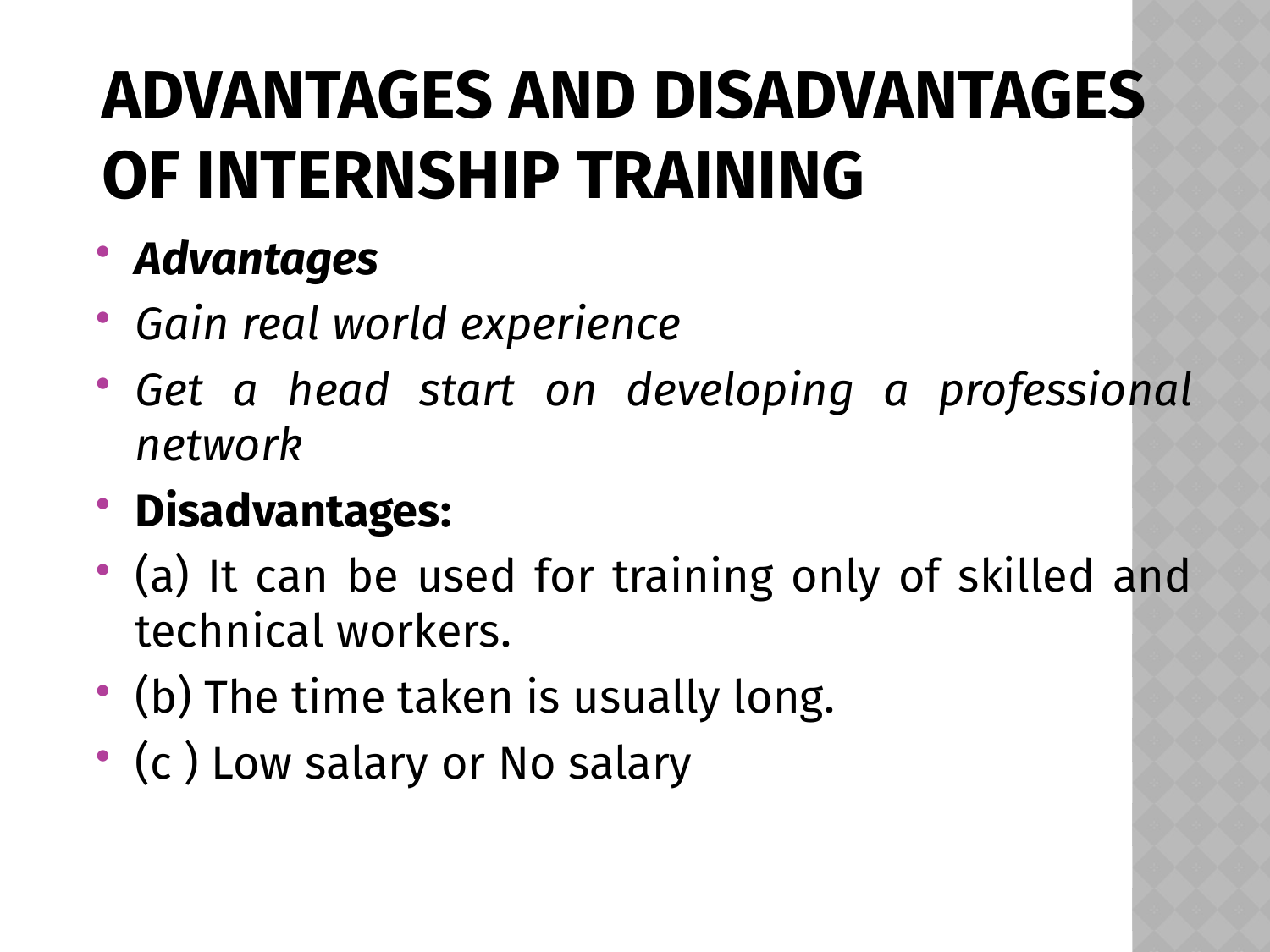

# Advantages and Disadvantages of Internship Training
Advantages
Gain real world experience
Get a head start on developing a professional network
Disadvantages:
(a) It can be used for training only of skilled and technical workers.
(b) The time taken is usually long.
(c ) Low salary or No salary